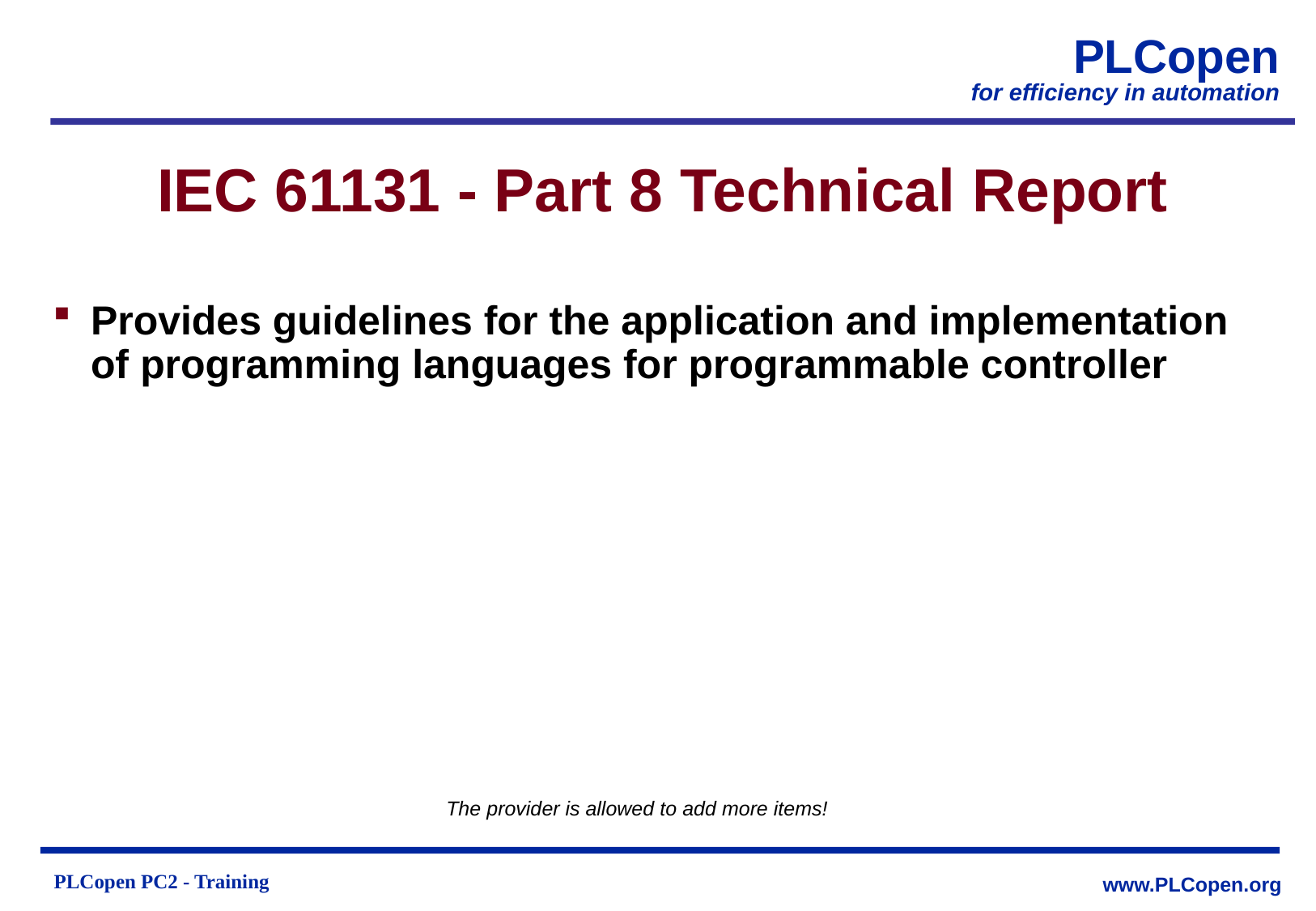

# IEC 61131 - Part 8 Technical Report
Provides guidelines for the application and implementation of programming languages for programmable controller
The provider is allowed to add more items!

PLCopen PC2 - Training